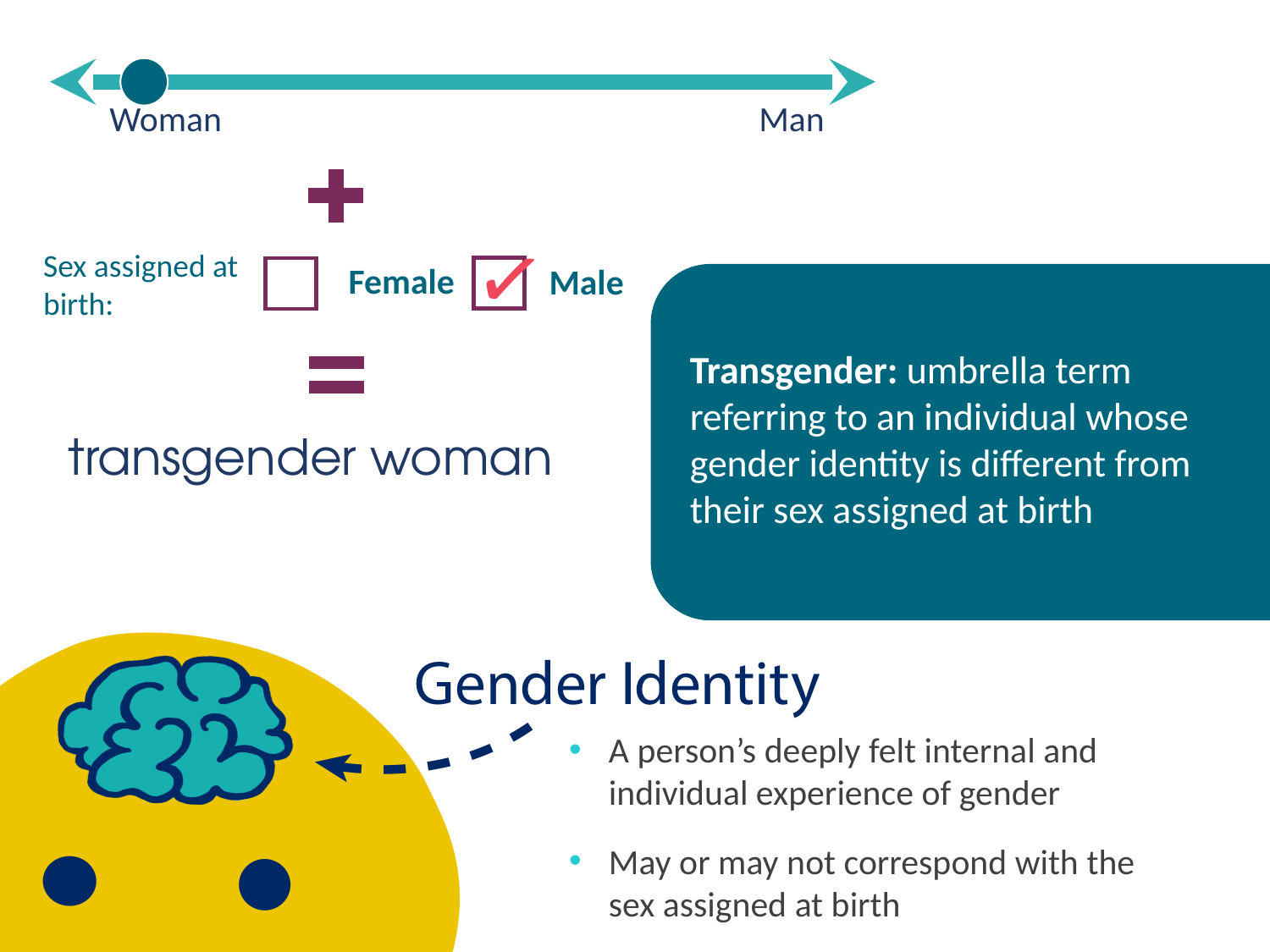

Woman
Man

✓
Sex assigned at birth:
Female

Male

Transgender: umbrella term referring to an individual whose gender identity is different from their sex assigned at birth

transgender woman
A person’s deeply felt internal and individual experience of gender
May or may not correspond with the sex assigned at birth